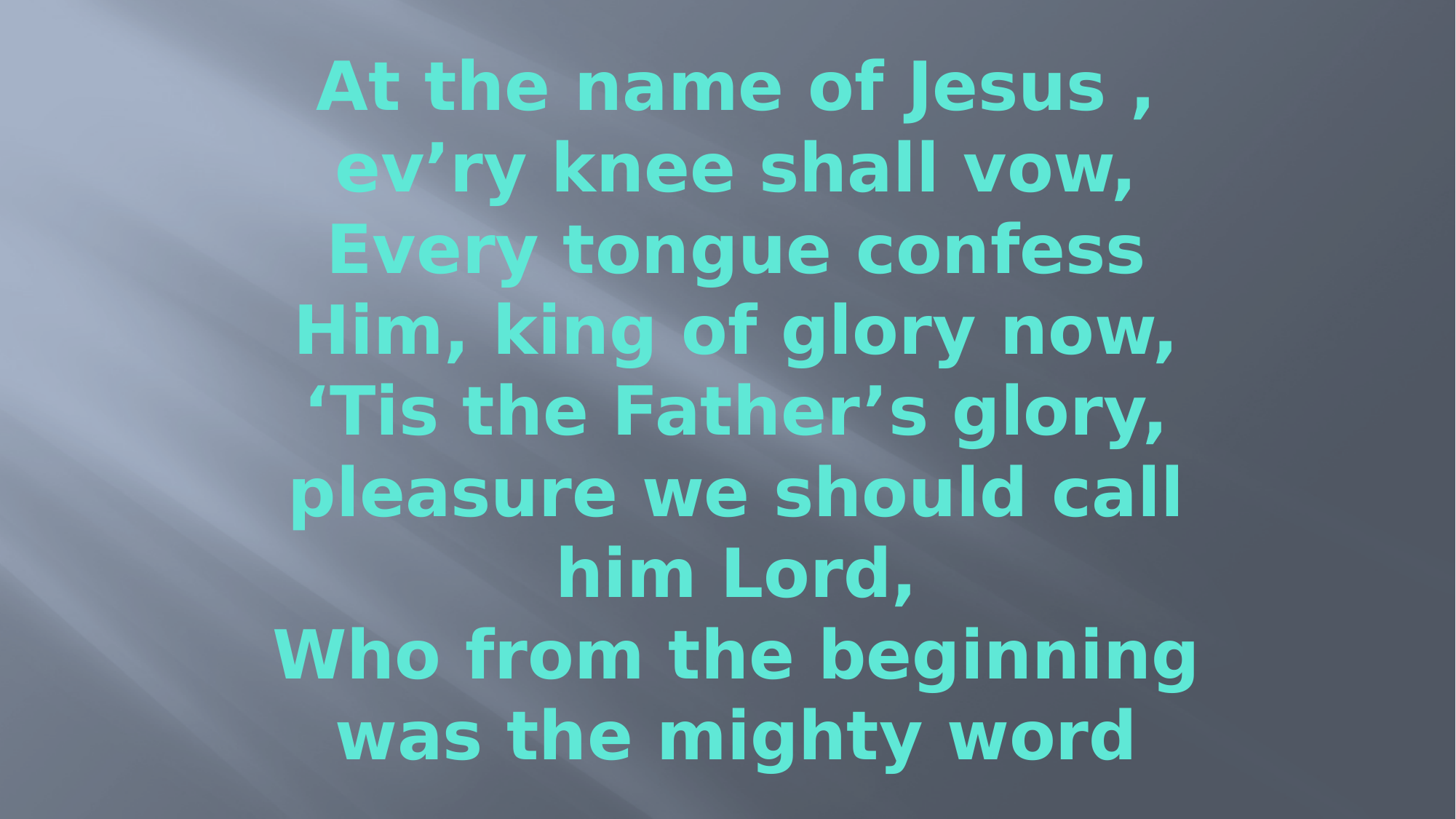

# At the name of Jesus , ev’ry knee shall vow, Every tongue confess Him, king of glory now, ‘Tis the Father’s glory, pleasure we should call him Lord, Who from the beginning was the mighty word